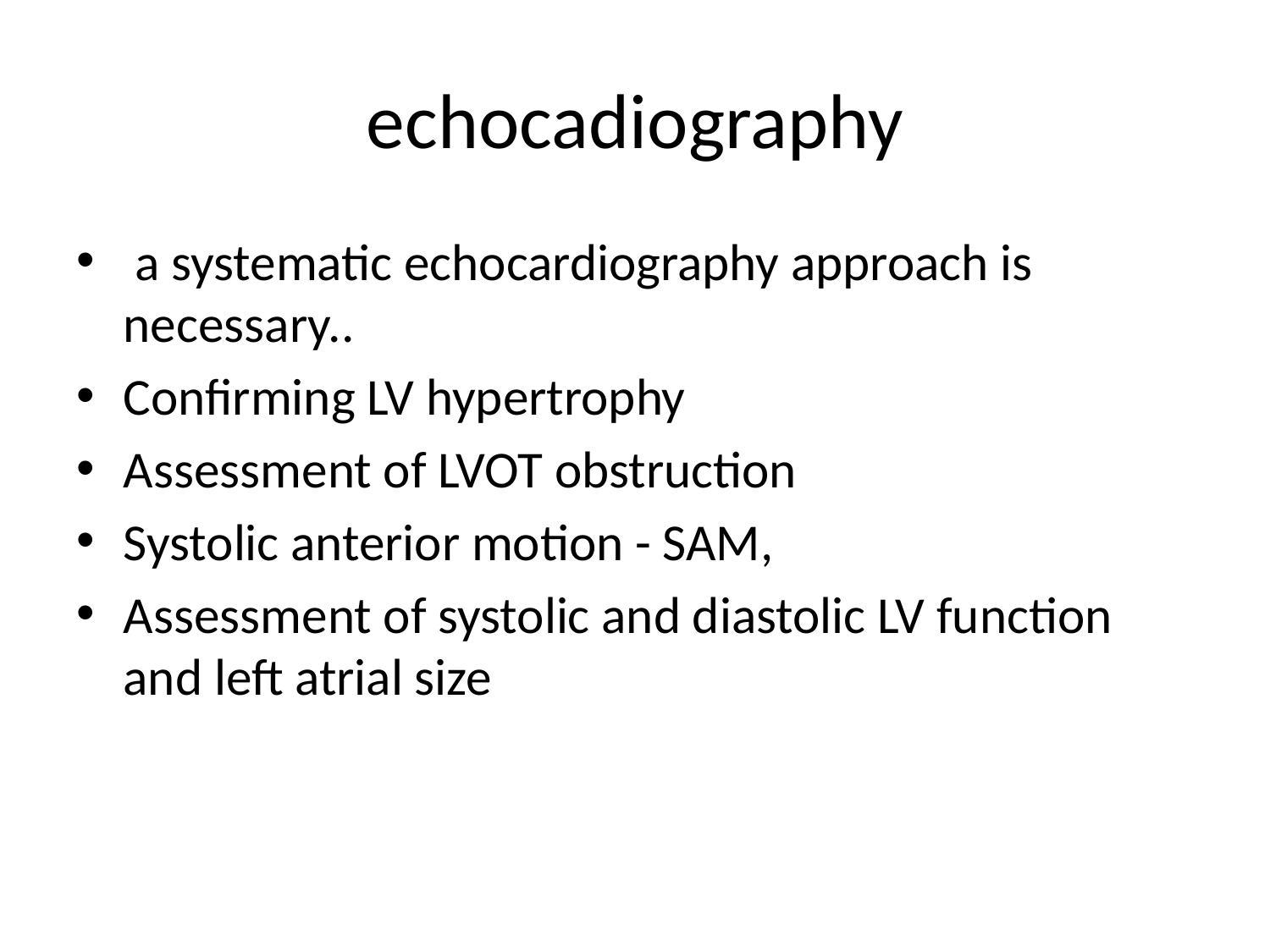

# echocadiography
 a systematic echocardiography approach is necessary..
Confirming LV hypertrophy
Assessment of LVOT obstruction
Systolic anterior motion - SAM,
Assessment of systolic and diastolic LV function and left atrial size